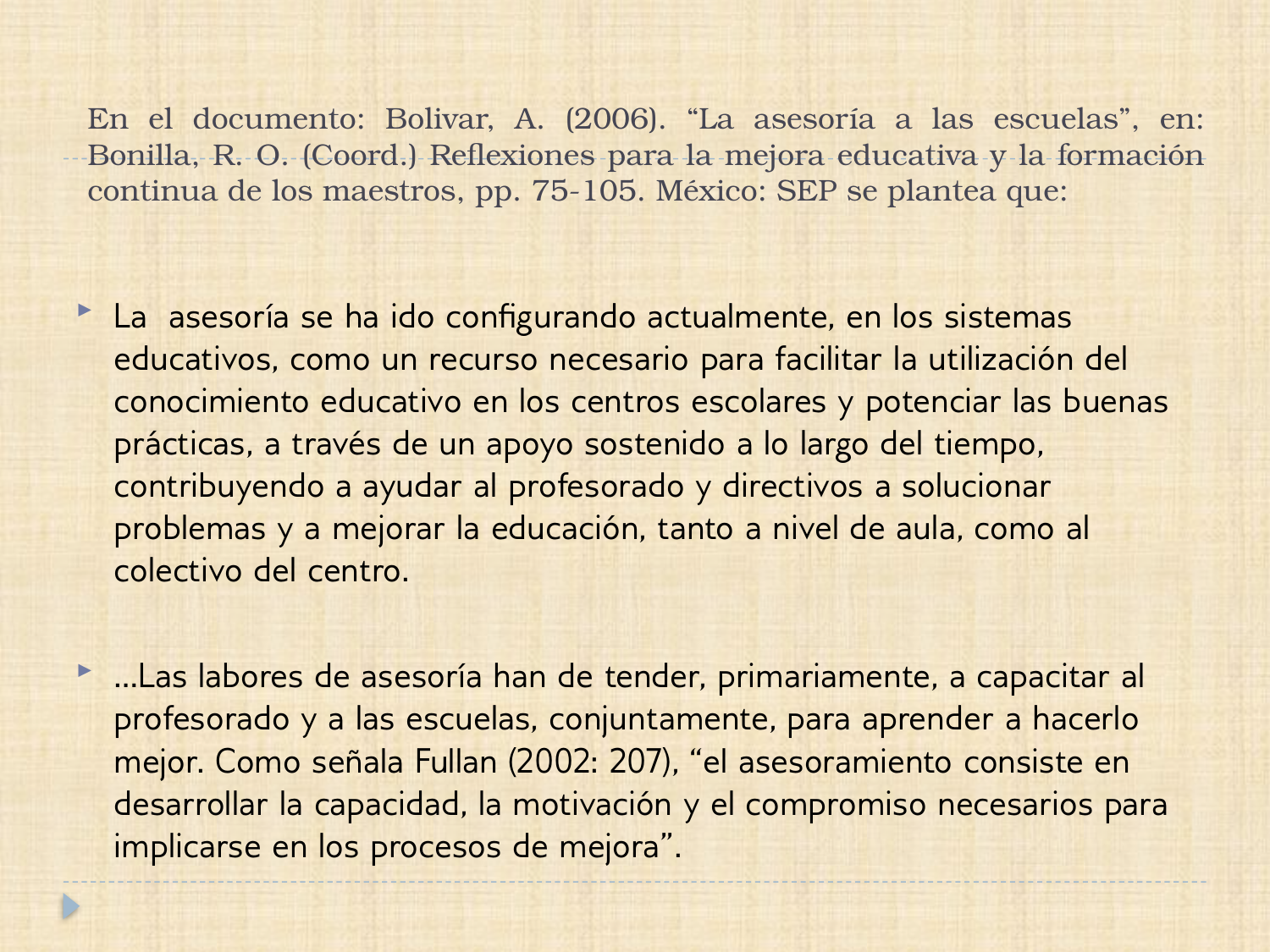

# En el documento: Bolivar, A. (2006). “La asesoría a las escuelas”, en: Bonilla, R. O. (Coord.) Reflexiones para la mejora educativa y la formación continua de los maestros, pp. 75-105. México: SEP se plantea que:
La  asesoría se ha ido configurando actualmente, en los sistemas educativos, como un recurso necesario para facilitar la utilización del conocimiento educativo en los centros escolares y potenciar las buenas prácticas, a través de un apoyo sostenido a lo largo del tiempo, contribuyendo a ayudar al profesorado y directivos a solucionar problemas y a mejorar la educación, tanto a nivel de aula, como al colectivo del centro.

…Las labores de asesoría han de tender, primariamente, a capacitar al profesorado y a las escuelas, conjuntamente, para aprender a hacerlo mejor. Como señala Fullan (2002: 207), “el asesoramiento consiste en desarrollar la capacidad, la motivación y el compromiso necesarios para implicarse en los procesos de mejora”.